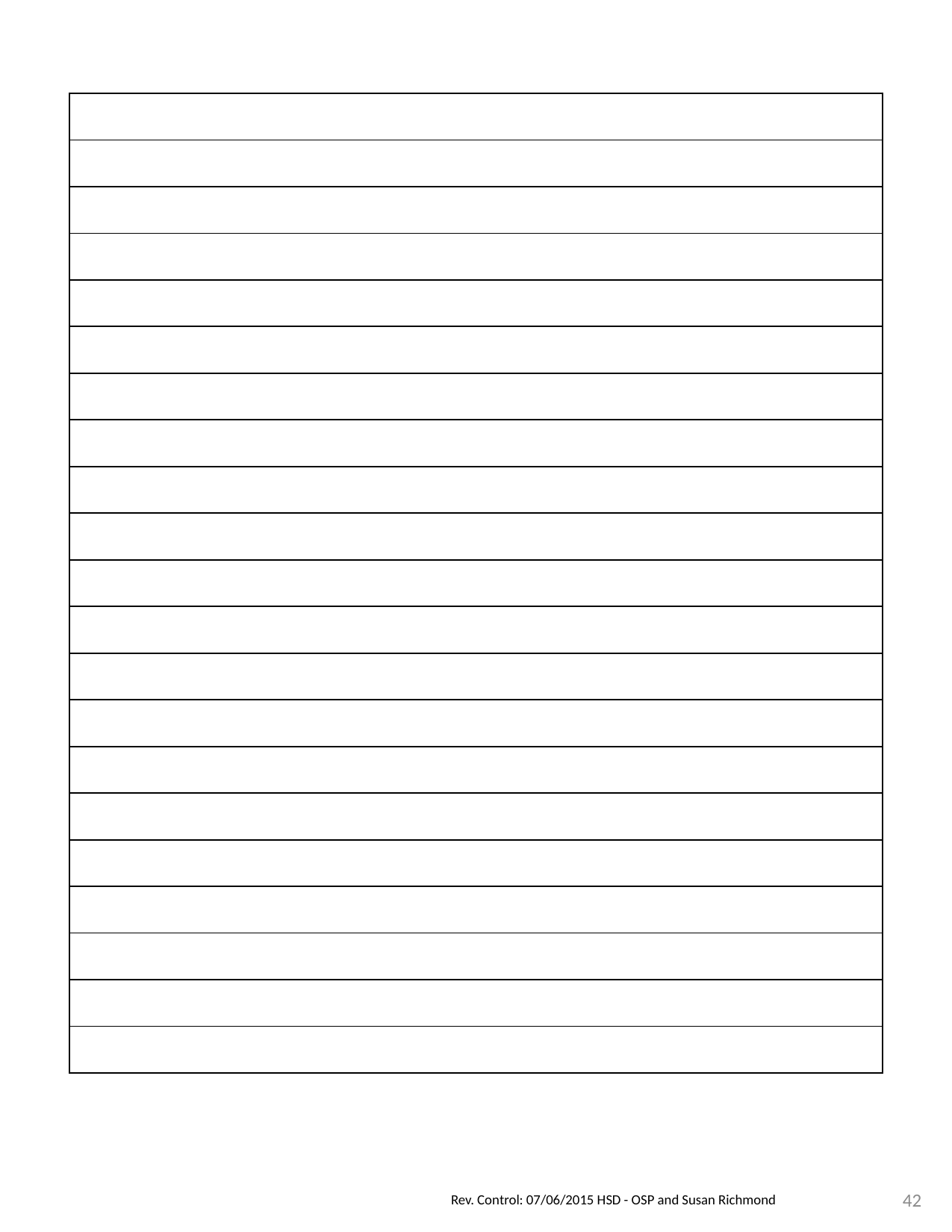

|  |
| --- |
|  |
|  |
|  |
|  |
|  |
|  |
|  |
|  |
|  |
|  |
|  |
|  |
|  |
|  |
|  |
|  |
|  |
|  |
|  |
|  |
|  |
Rev. Control: 07/06/2015 HSD - OSP and Susan Richmond
42